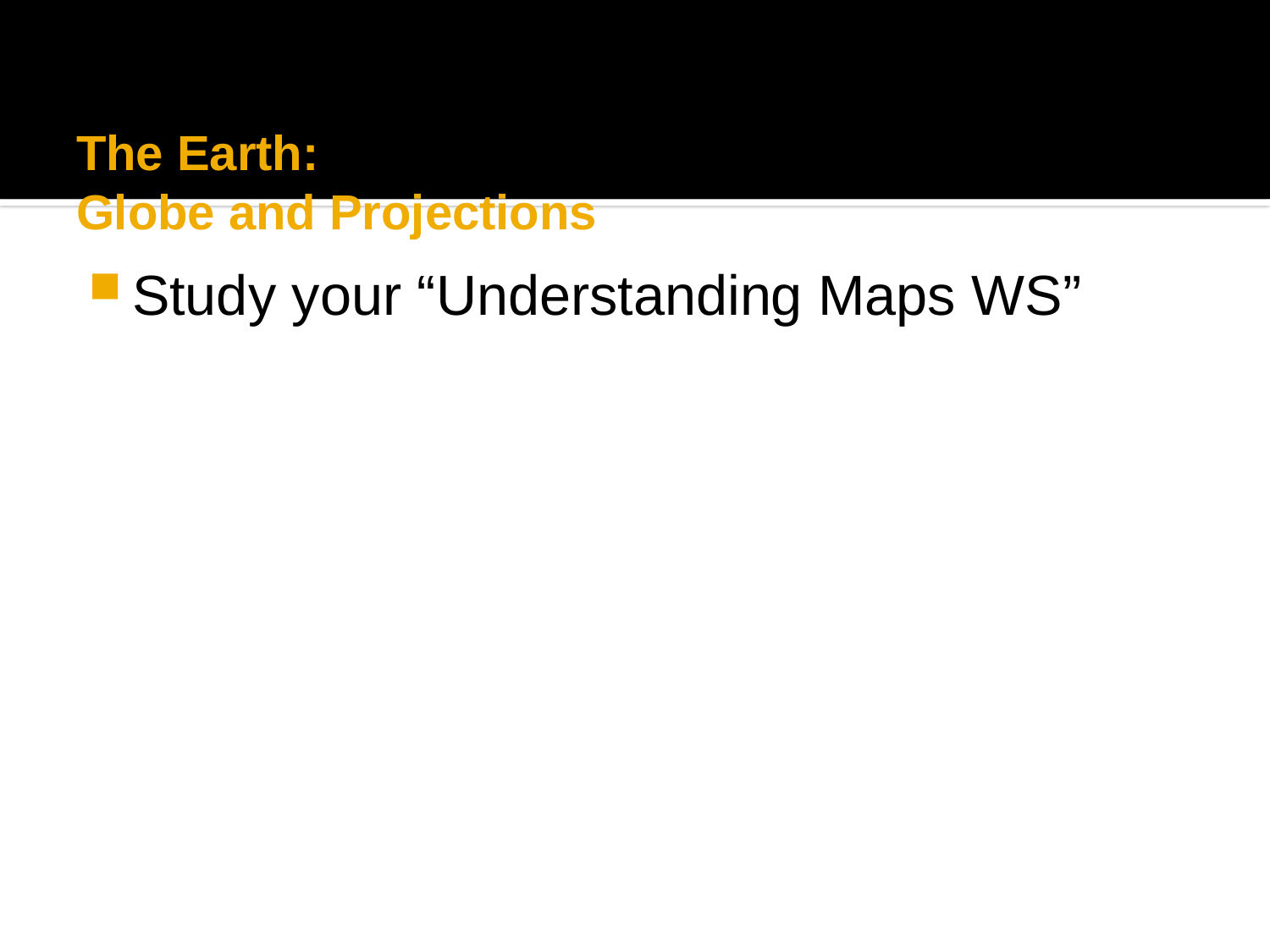

# The Earth: Globe and Projections
Study your “Understanding Maps WS”